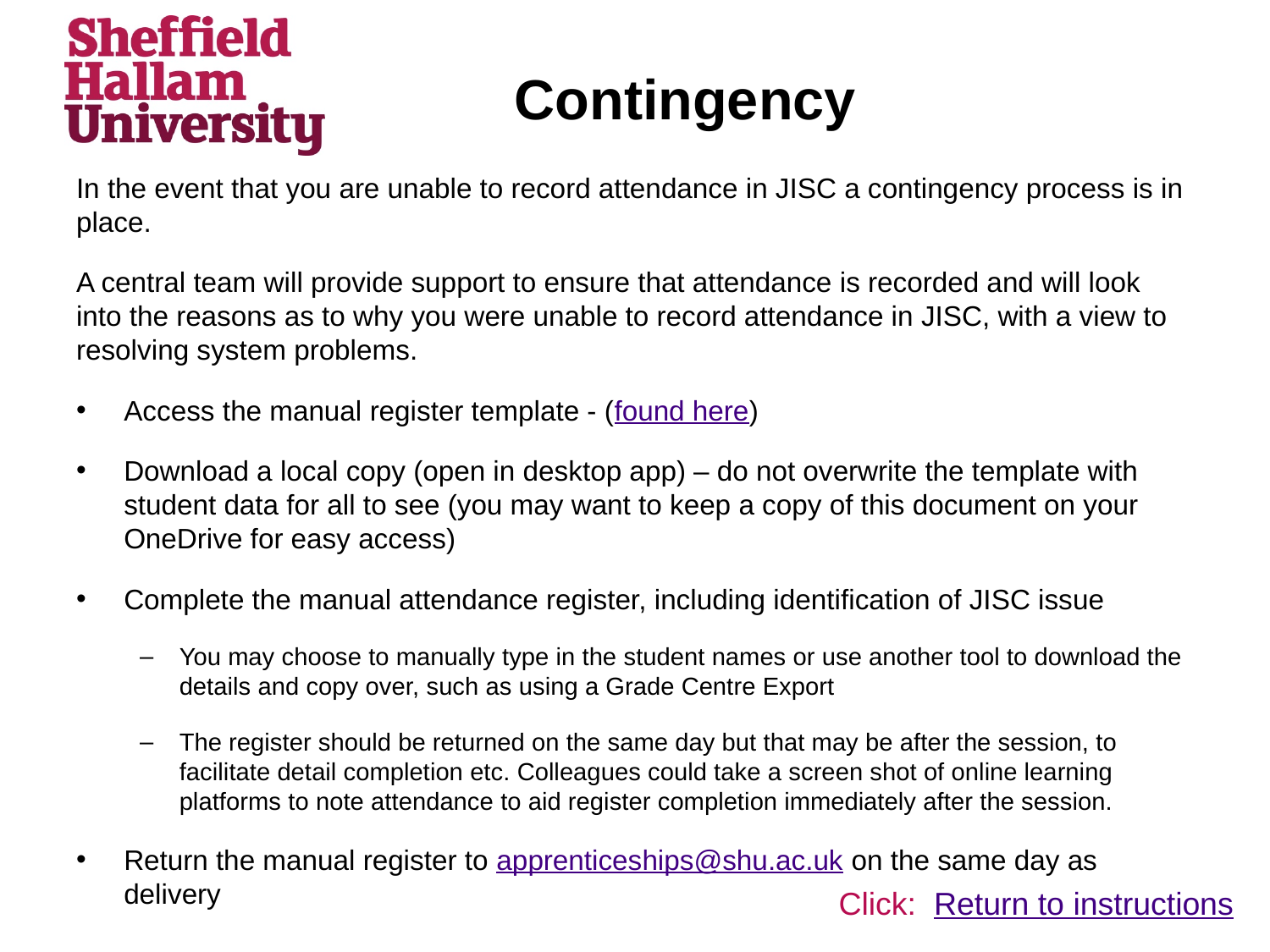

Contingency
In the event that you are unable to record attendance in JISC a contingency process is in place.
A central team will provide support to ensure that attendance is recorded and will look into the reasons as to why you were unable to record attendance in JISC, with a view to resolving system problems.
Access the manual register template - (found here)
Download a local copy (open in desktop app) – do not overwrite the template with student data for all to see (you may want to keep a copy of this document on your OneDrive for easy access)
Complete the manual attendance register, including identification of JISC issue
You may choose to manually type in the student names or use another tool to download the details and copy over, such as using a Grade Centre Export
The register should be returned on the same day but that may be after the session, to facilitate detail completion etc. Colleagues could take a screen shot of online learning platforms to note attendance to aid register completion immediately after the session.
Return the manual register to apprenticeships@shu.ac.uk on the same day as delivery

Click:  Return to instructions